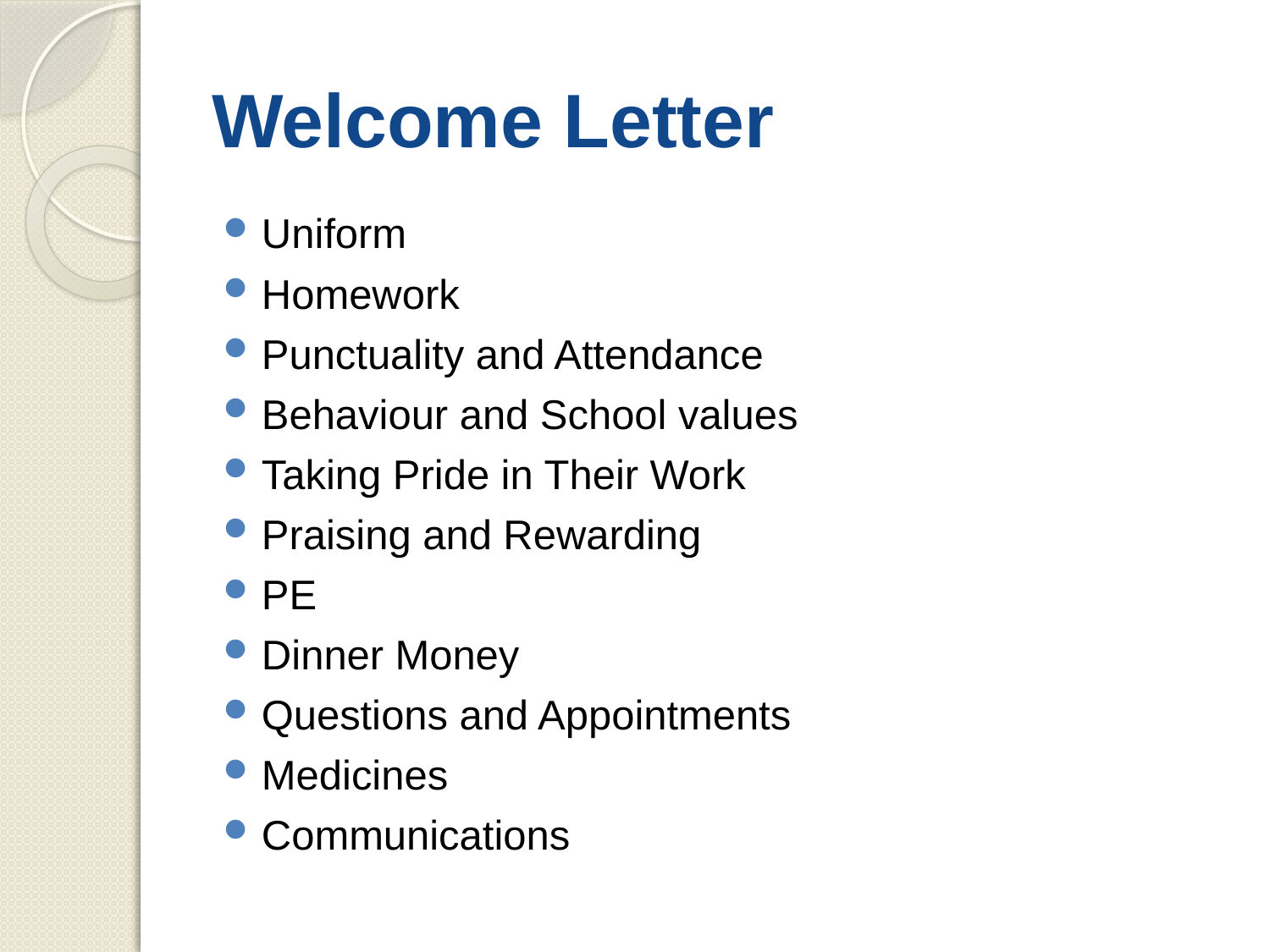

# Welcome Letter
Uniform
Homework
Punctuality and Attendance
Behaviour and School values
Taking Pride in Their Work
Praising and Rewarding
PE
Dinner Money
Questions and Appointments
Medicines
Communications